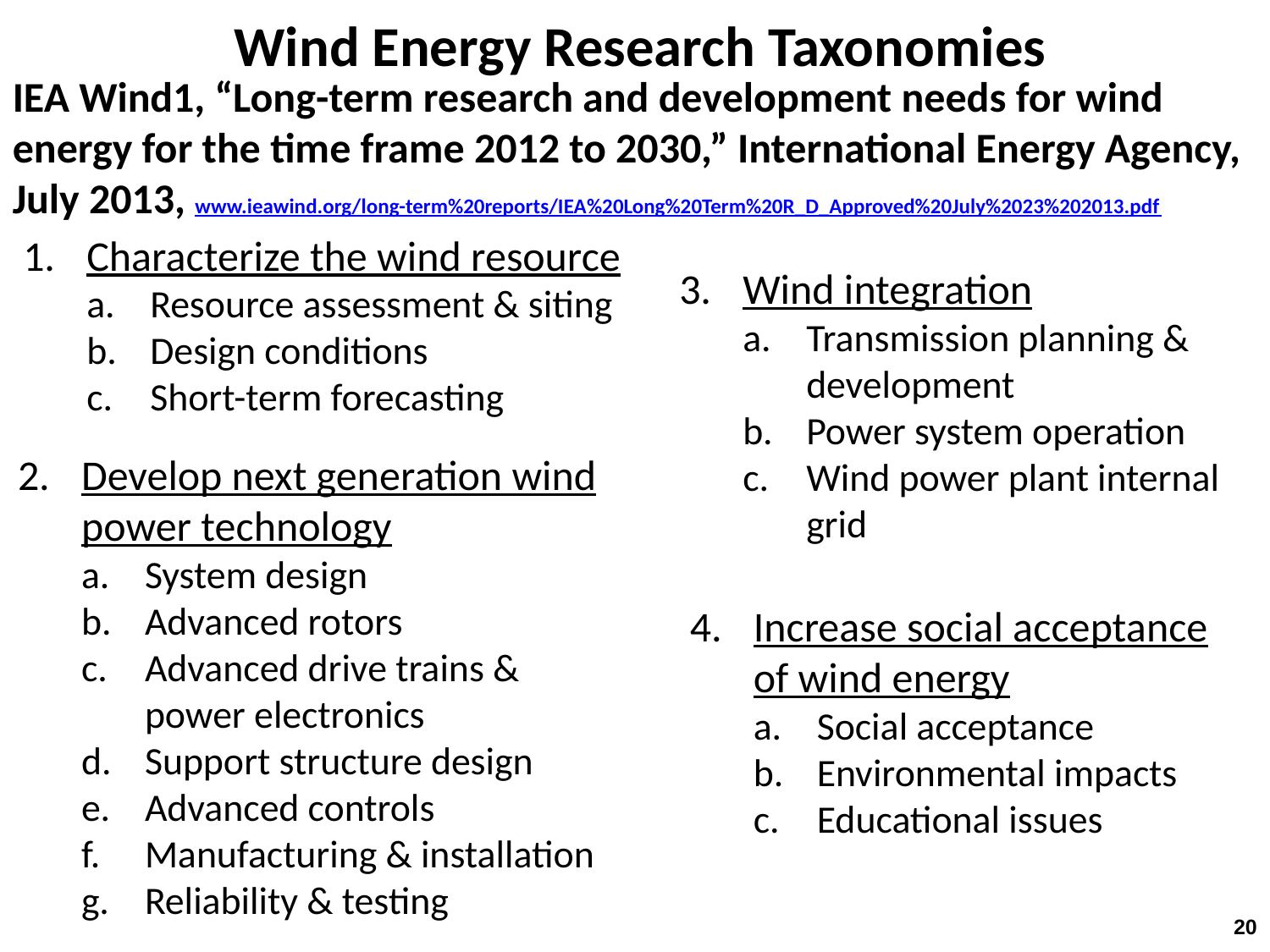

Wind Energy Research Taxonomies
IEA Wind1, “Long-term research and development needs for wind energy for the time frame 2012 to 2030,” International Energy Agency, July 2013, www.ieawind.org/long-term%20reports/IEA%20Long%20Term%20R_D_Approved%20July%2023%202013.pdf
Characterize the wind resource
Resource assessment & siting
Design conditions
Short-term forecasting
Wind integration
Transmission planning & development
Power system operation
Wind power plant internal grid
Develop next generation wind power technology
System design
Advanced rotors
Advanced drive trains & power electronics
Support structure design
Advanced controls
Manufacturing & installation
Reliability & testing
Increase social acceptance of wind energy
Social acceptance
Environmental impacts
Educational issues
20